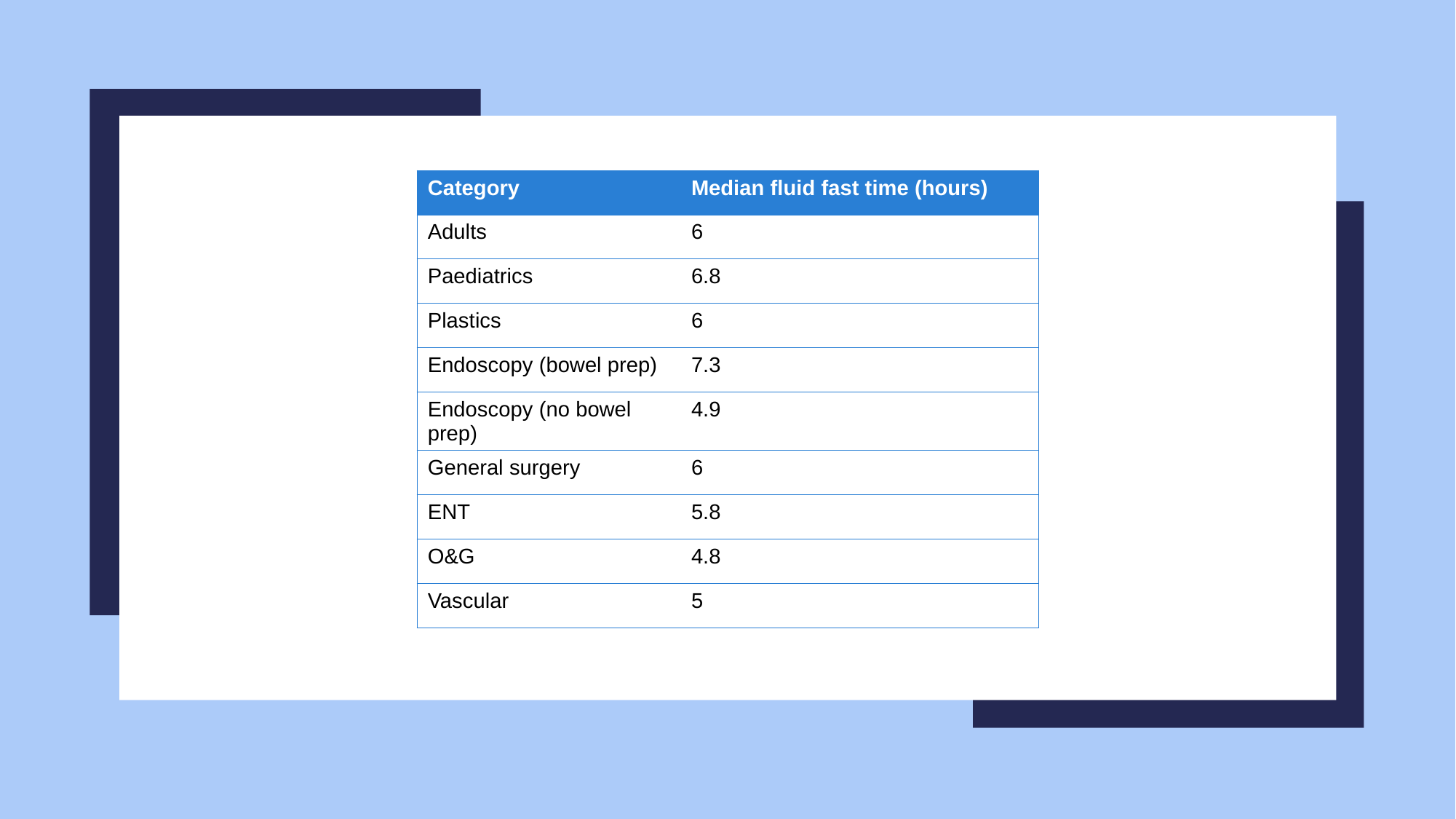

| Category | Median fluid fast time (hours) |
| --- | --- |
| Adults | 6 |
| Paediatrics | 6.8 |
| Plastics | 6 |
| Endoscopy (bowel prep) | 7.3 |
| Endoscopy (no bowel prep) | 4.9 |
| General surgery | 6 |
| ENT | 5.8 |
| O&G | 4.8 |
| Vascular | 5 |